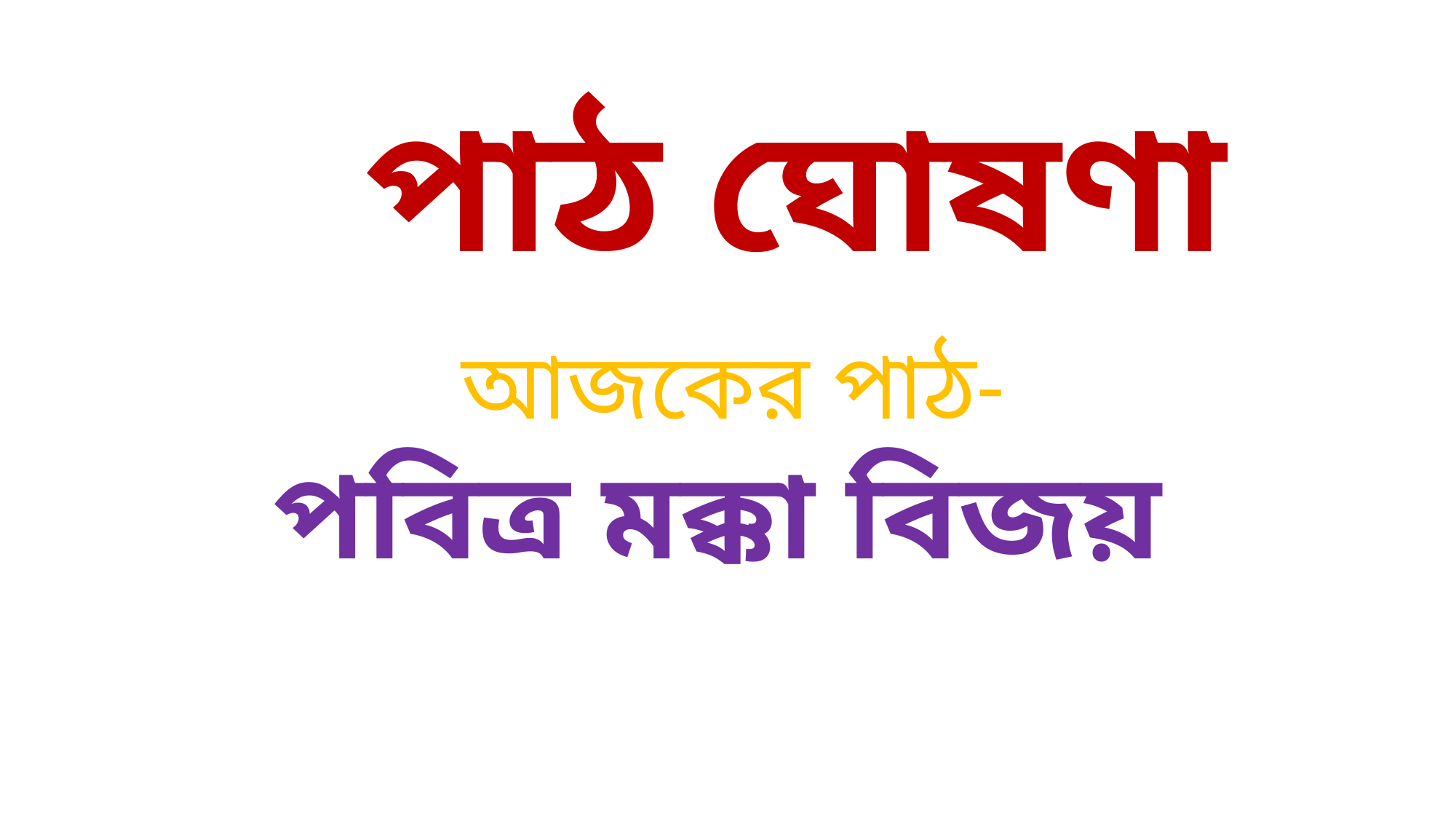

পাঠ ঘোষণা
আজকের পাঠ-
পবিত্র মক্কা বিজয়